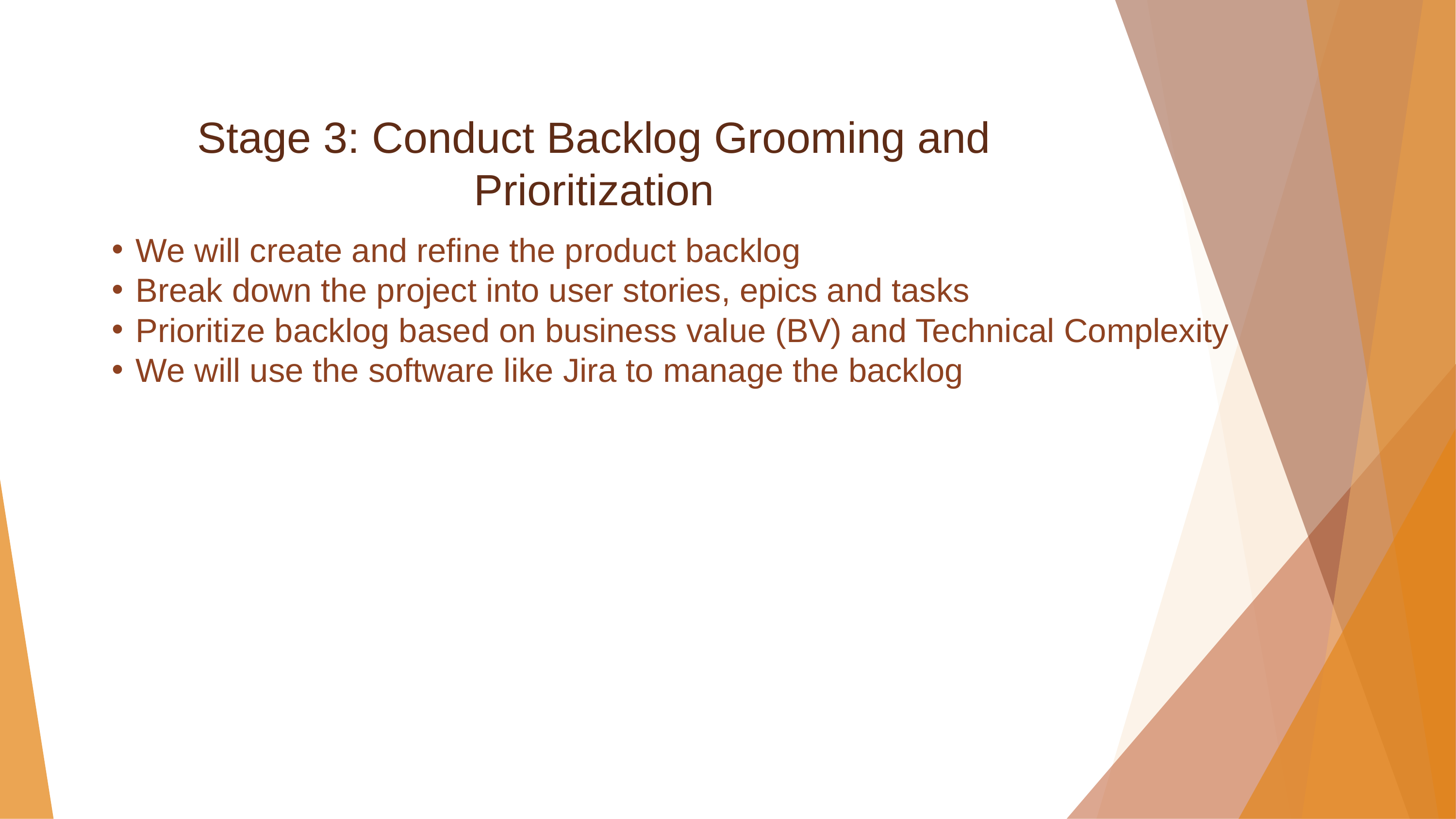

Stage 3: Conduct Backlog Grooming and Prioritization
We will create and refine the product backlog
Break down the project into user stories, epics and tasks
Prioritize backlog based on business value (BV) and Technical Complexity
We will use the software like Jira to manage the backlog